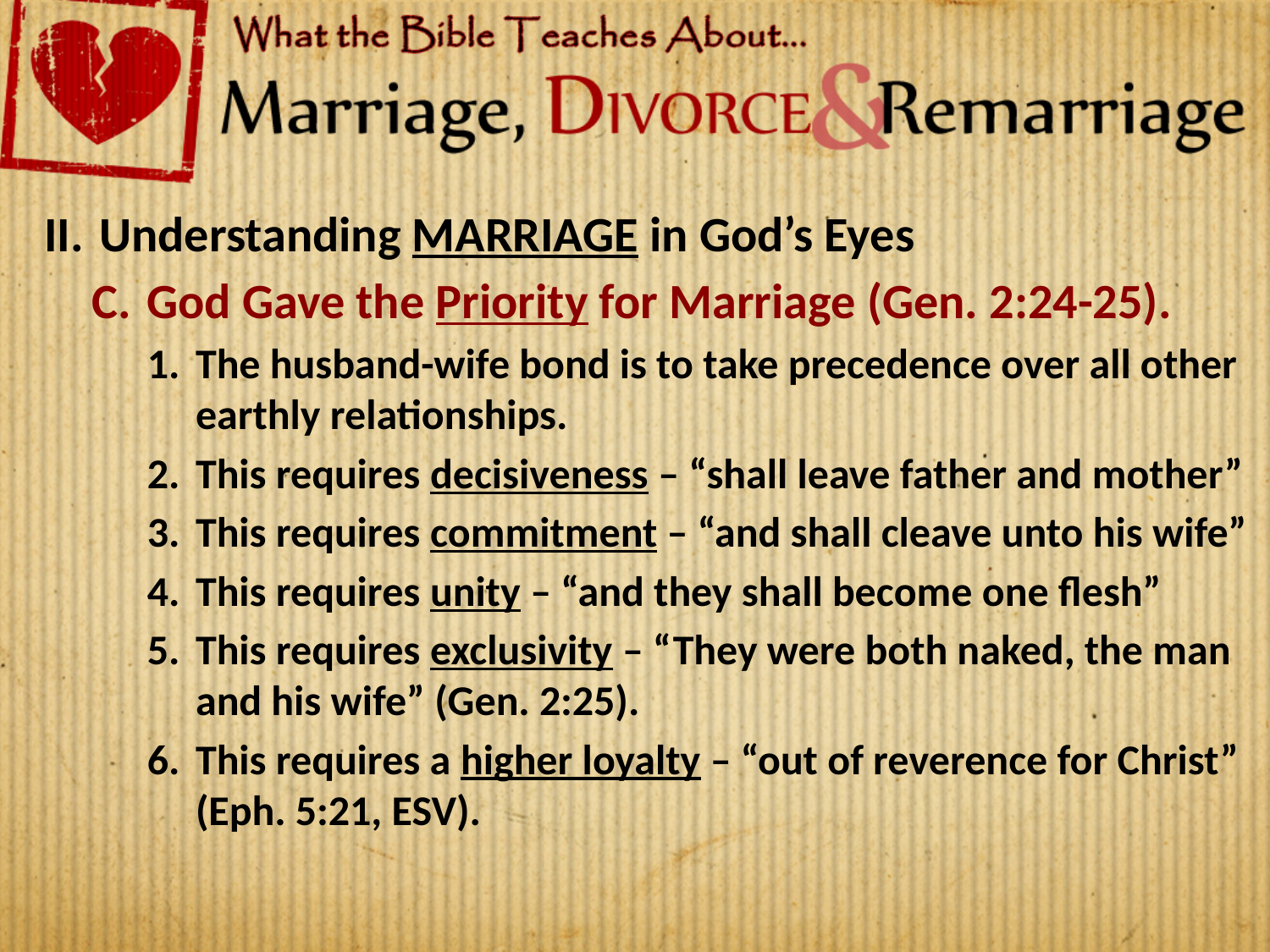

Understanding MARRIAGE in God’s Eyes
God Gave the Priority for Marriage (Gen. 2:24-25).
The husband-wife bond is to take precedence over all other earthly relationships.
This requires decisiveness – “shall leave father and mother”
This requires commitment – “and shall cleave unto his wife”
This requires unity – “and they shall become one flesh”
This requires exclusivity – “They were both naked, the man and his wife” (Gen. 2:25).
This requires a higher loyalty – “out of reverence for Christ” (Eph. 5:21, ESV).